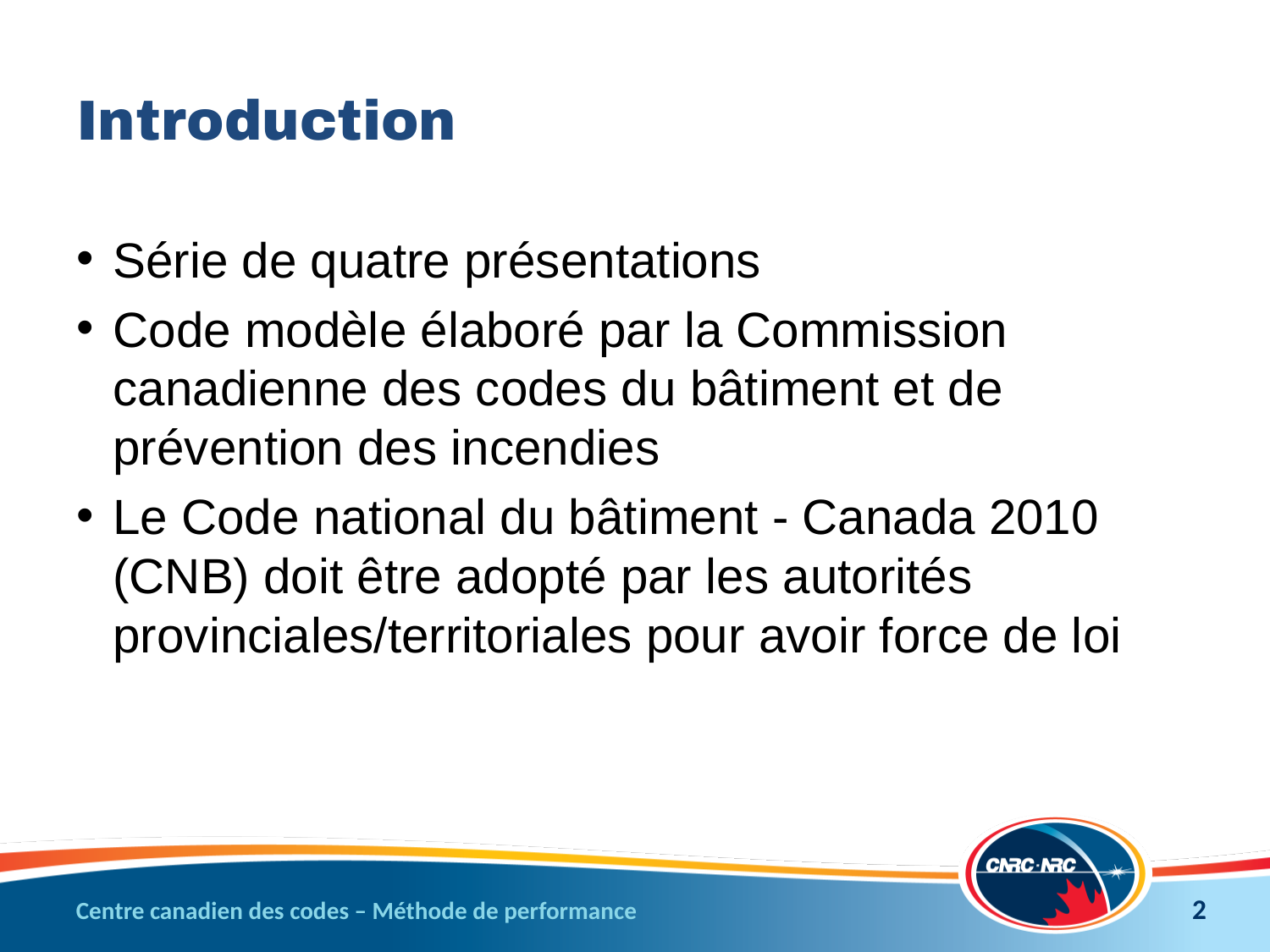

# Introduction
Série de quatre présentations
Code modèle élaboré par la Commission canadienne des codes du bâtiment et de prévention des incendies
Le Code national du bâtiment - Canada 2010 (CNB) doit être adopté par les autorités provinciales/territoriales pour avoir force de loi
2